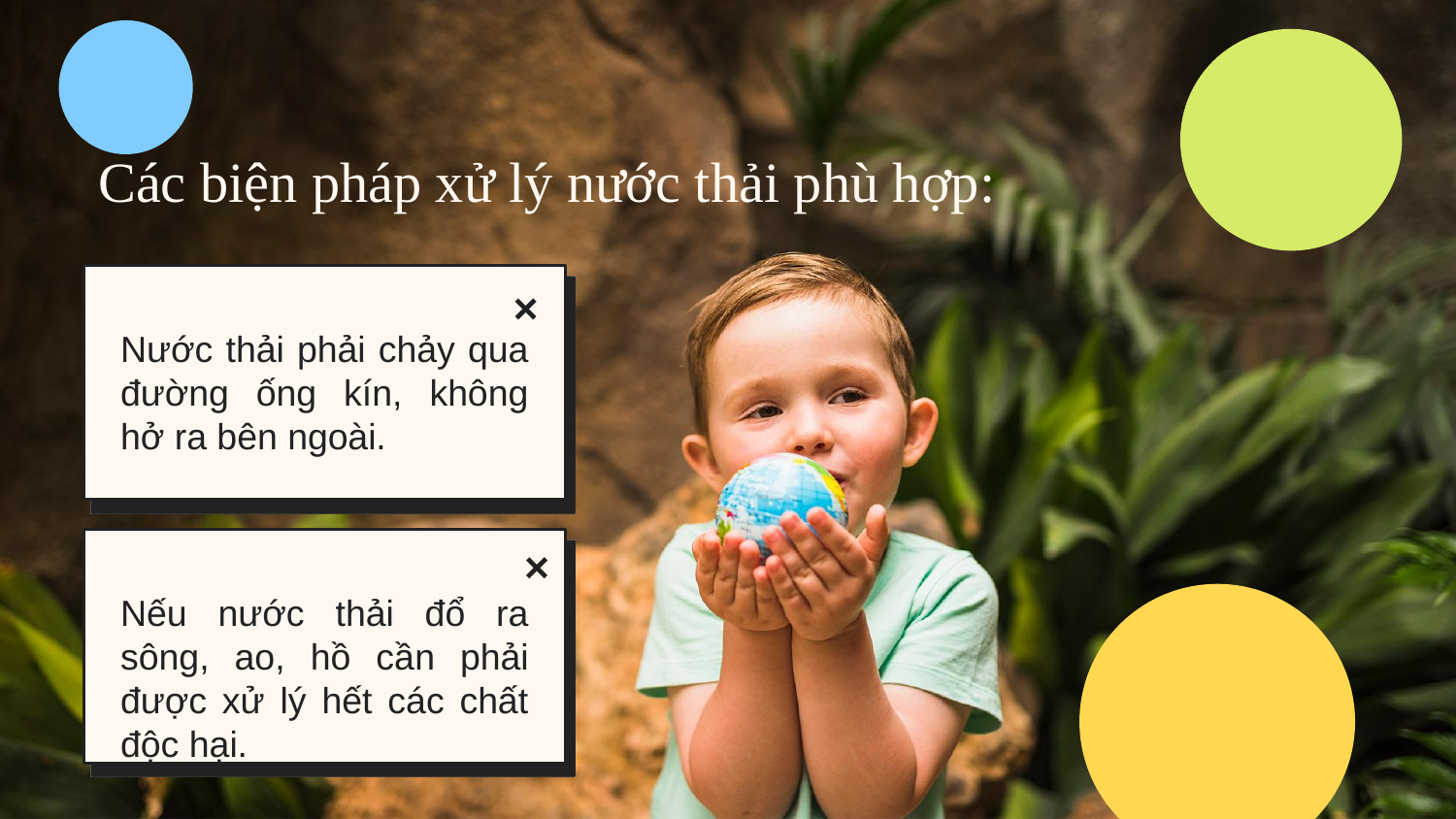

# Các biện pháp xử lý nước thải phù hợp:

Nước thải phải chảy qua đường ống kín, không hở ra bên ngoài.

Nếu nước thải đổ ra sông, ao, hồ cần phải được xử lý hết các chất độc hại.